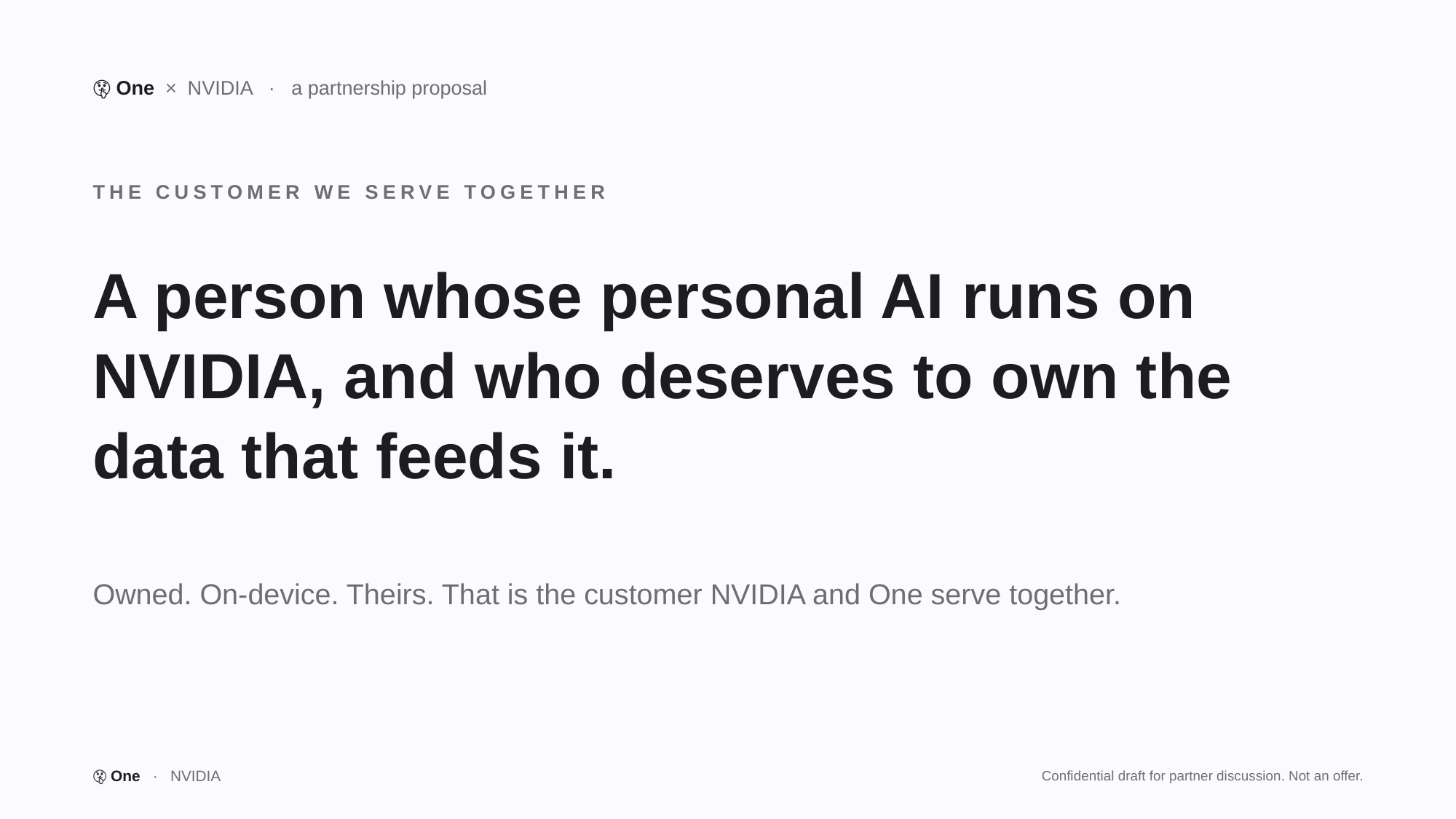

🤫 One  ×  NVIDIA   ·   a partnership proposal
THE CUSTOMER WE SERVE TOGETHER
A person whose personal AI runs on NVIDIA, and who deserves to own the data that feeds it.
Owned. On-device. Theirs. That is the customer NVIDIA and One serve together.
🤫 One   ·   NVIDIA
Confidential draft for partner discussion. Not an offer.